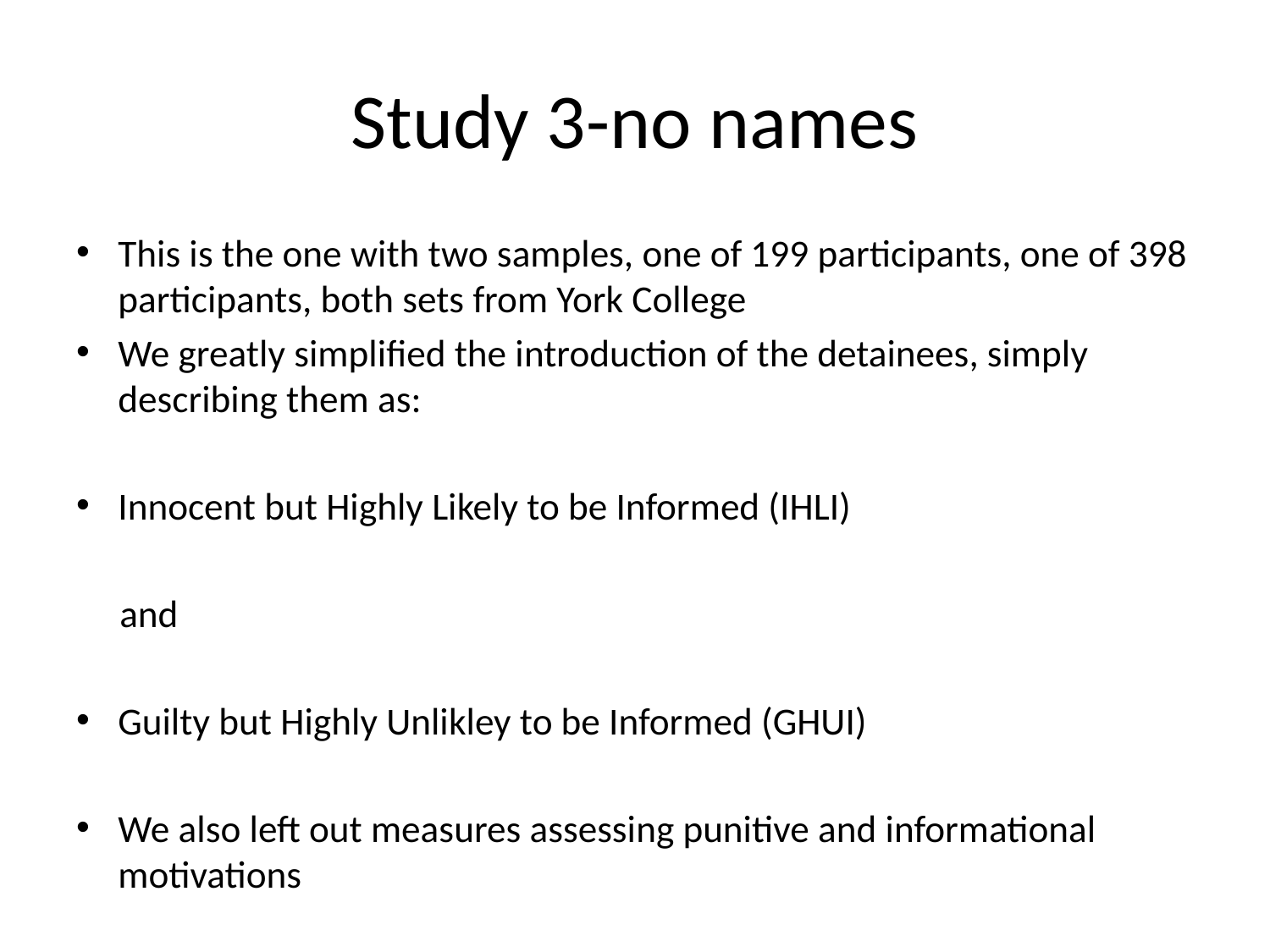

# Study 3-no names
This is the one with two samples, one of 199 participants, one of 398 participants, both sets from York College
We greatly simplified the introduction of the detainees, simply describing them as:

Innocent but Highly Likely to be Informed (IHLI)

     and

Guilty but Highly Unlikley to be Informed (GHUI)

We also left out measures assessing punitive and informational motivations